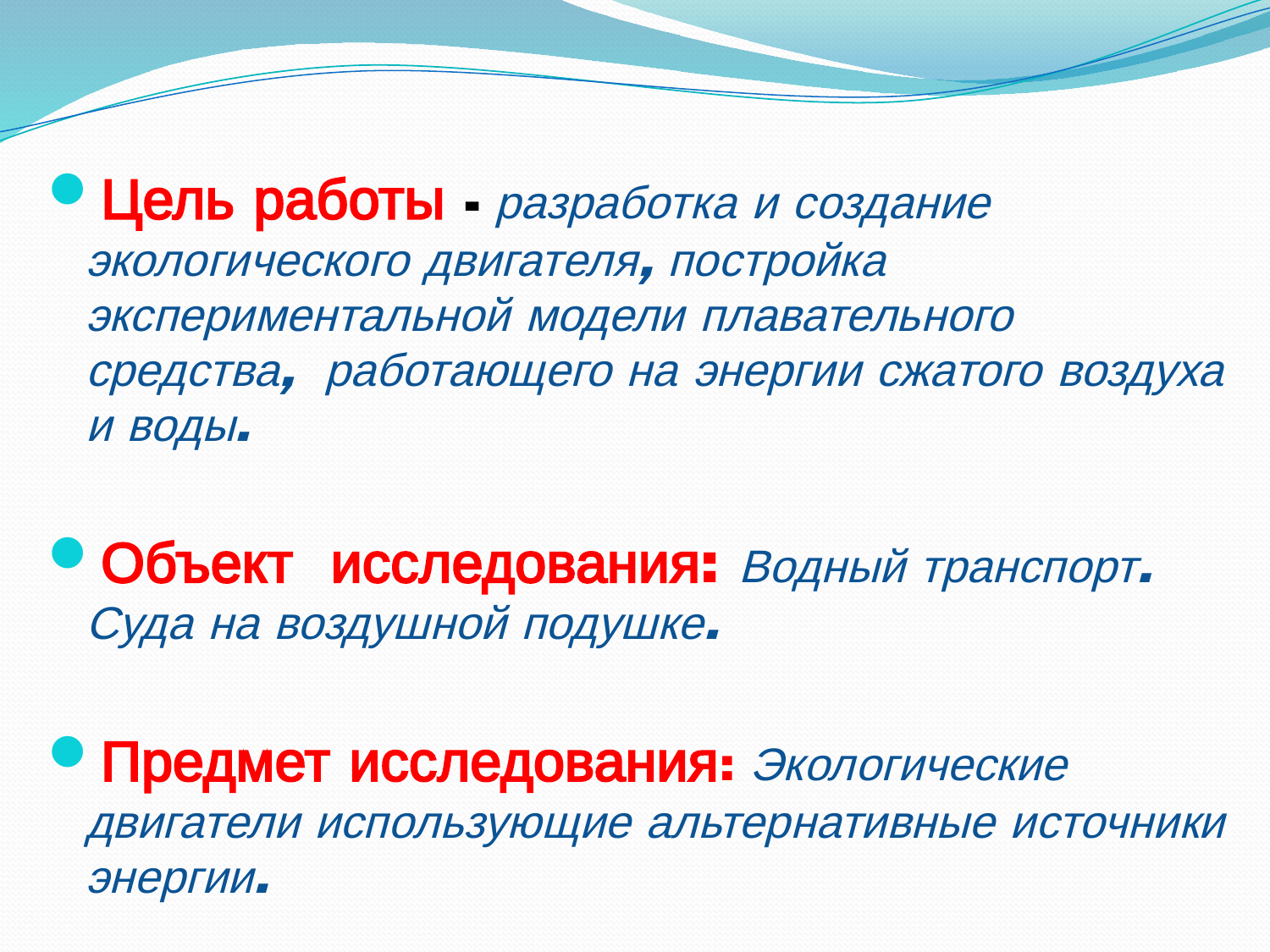

#
Цель работы - разработка и создание экологического двигателя, постройка экспериментальной модели плавательного средства,  работающего на энергии сжатого воздуха и воды.

Объект  исследования: Водный транспорт. Суда на воздушной подушке.

Предмет исследования: Экологические двигатели использующие альтернативные источники энергии.